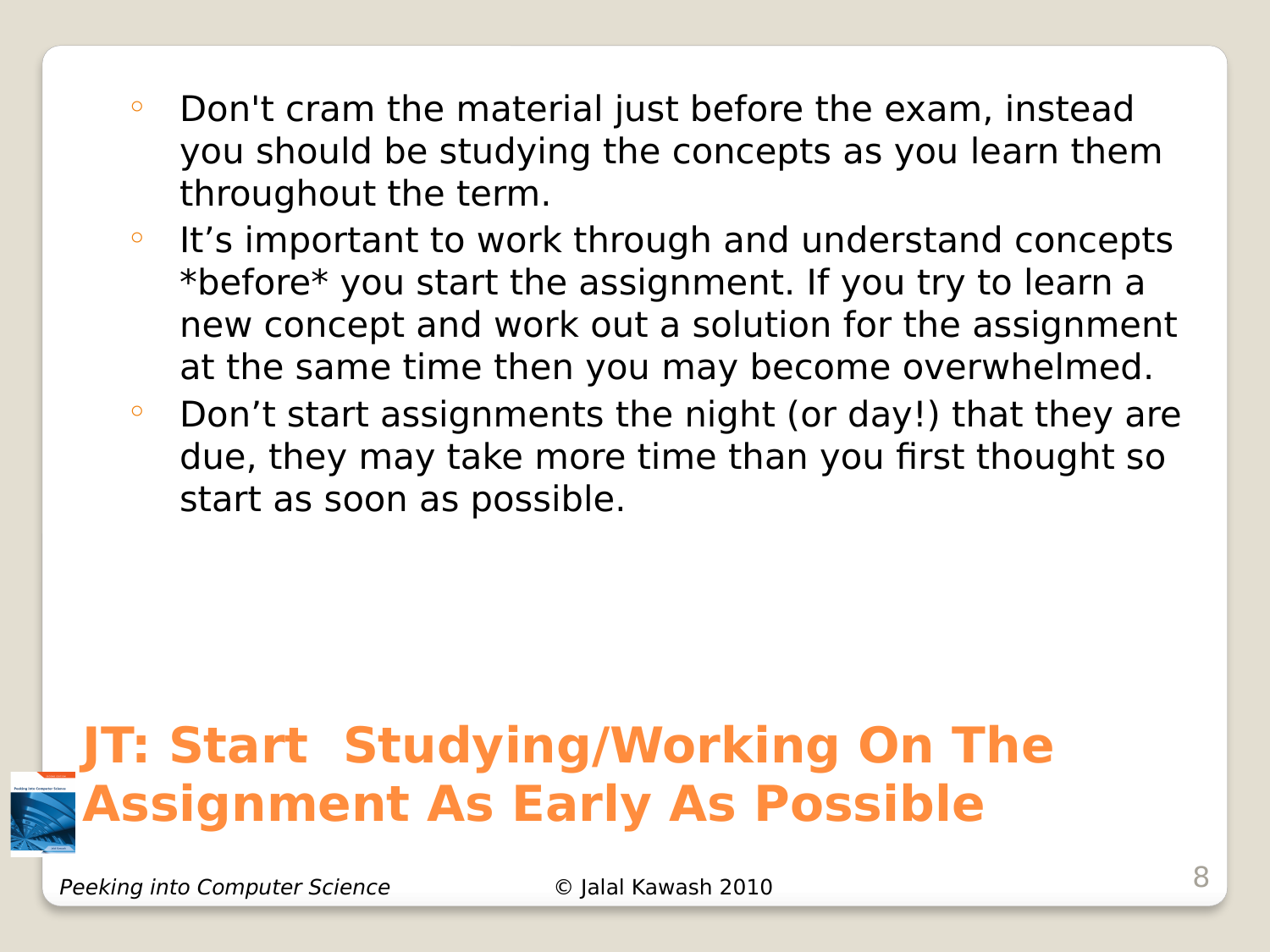

Don't cram the material just before the exam, instead you should be studying the concepts as you learn them throughout the term.
It’s important to work through and understand concepts *before* you start the assignment. If you try to learn a new concept and work out a solution for the assignment at the same time then you may become overwhelmed.
Don’t start assignments the night (or day!) that they are due, they may take more time than you first thought so start as soon as possible.
# JT: Start  Studying/Working On The Assignment As Early As Possible
8